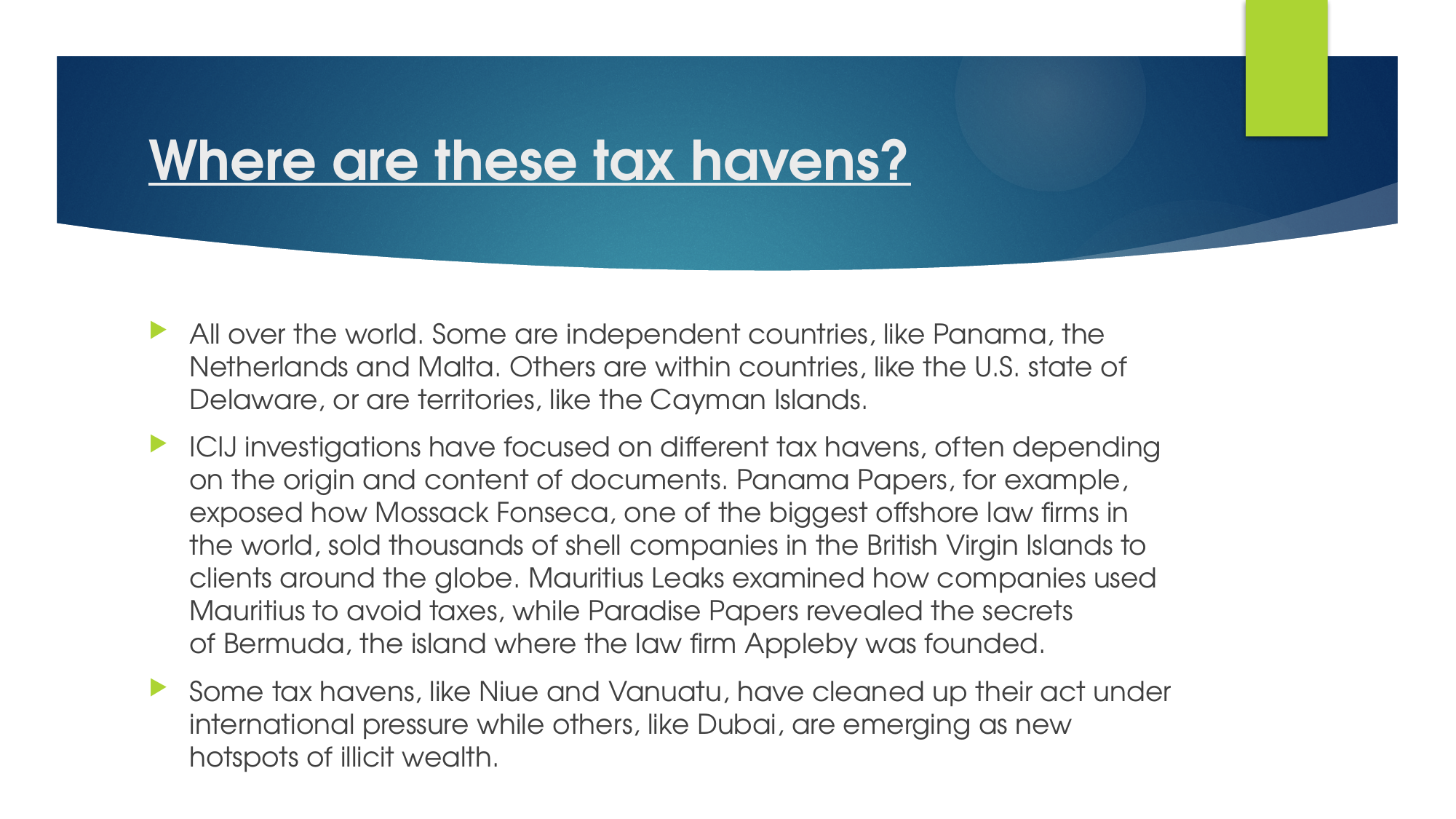

# Where are these tax havens?
All over the world. Some are independent countries, like Panama, the Netherlands and Malta. Others are within countries, like the U.S. state of Delaware, or are territories, like the Cayman Islands.
ICIJ investigations have focused on different tax havens, often depending on the origin and content of documents. Panama Papers, for example, exposed how Mossack Fonseca, one of the biggest offshore law firms in the world, sold thousands of shell companies in the British Virgin Islands to clients around the globe. Mauritius Leaks examined how companies used Mauritius to avoid taxes, while Paradise Papers revealed the secrets of Bermuda, the island where the law firm Appleby was founded.
Some tax havens, like Niue and Vanuatu, have cleaned up their act under international pressure while others, like Dubai, are emerging as new hotspots of illicit wealth.